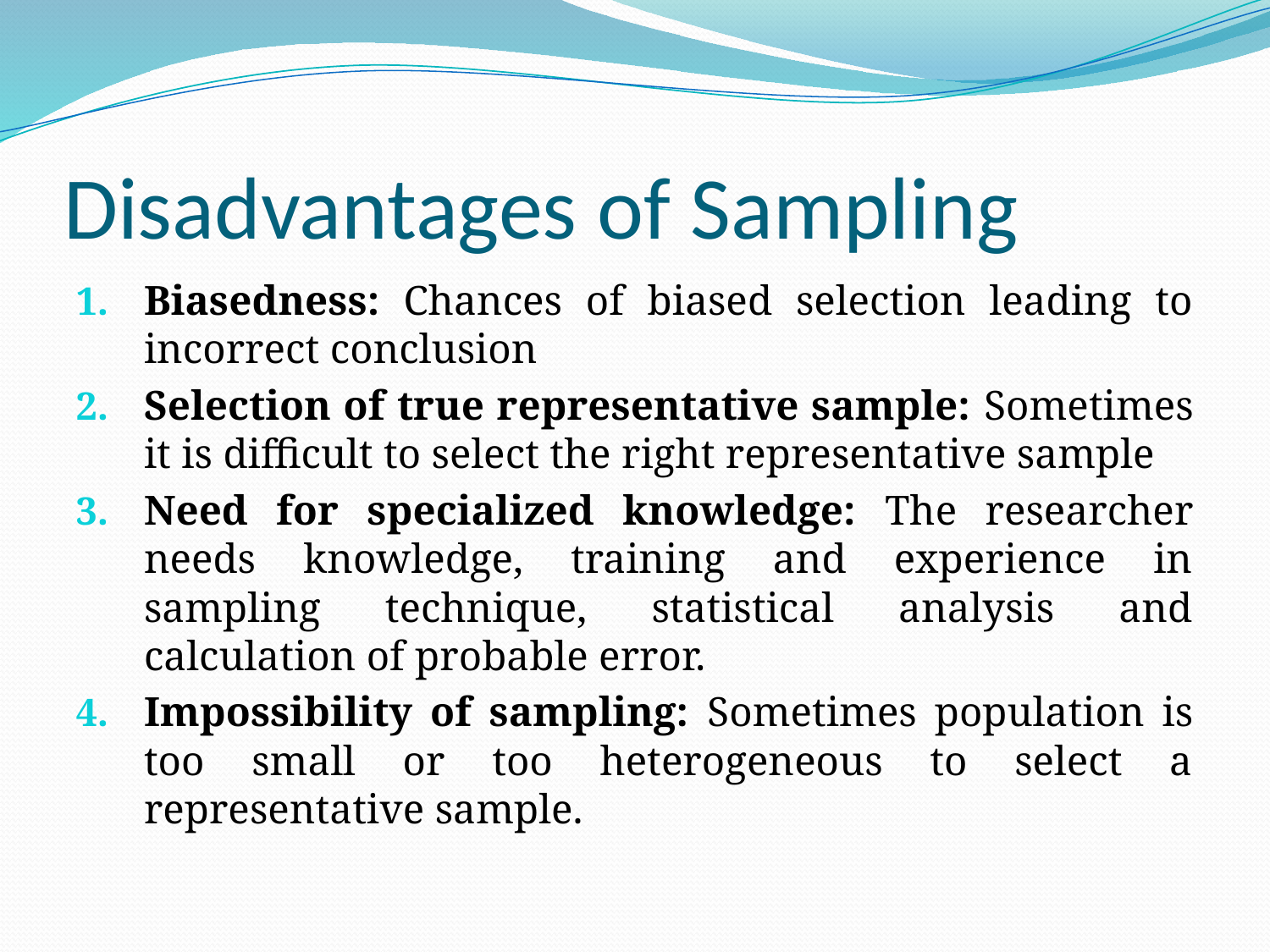

# Disadvantages of Sampling
Biasedness: Chances of biased selection leading to incorrect conclusion
Selection of true representative sample: Sometimes it is difficult to select the right representative sample
Need for specialized knowledge: The researcher needs knowledge, training and experience in sampling technique, statistical analysis and calculation of probable error.
Impossibility of sampling: Sometimes population is too small or too heterogeneous to select a representative sample.